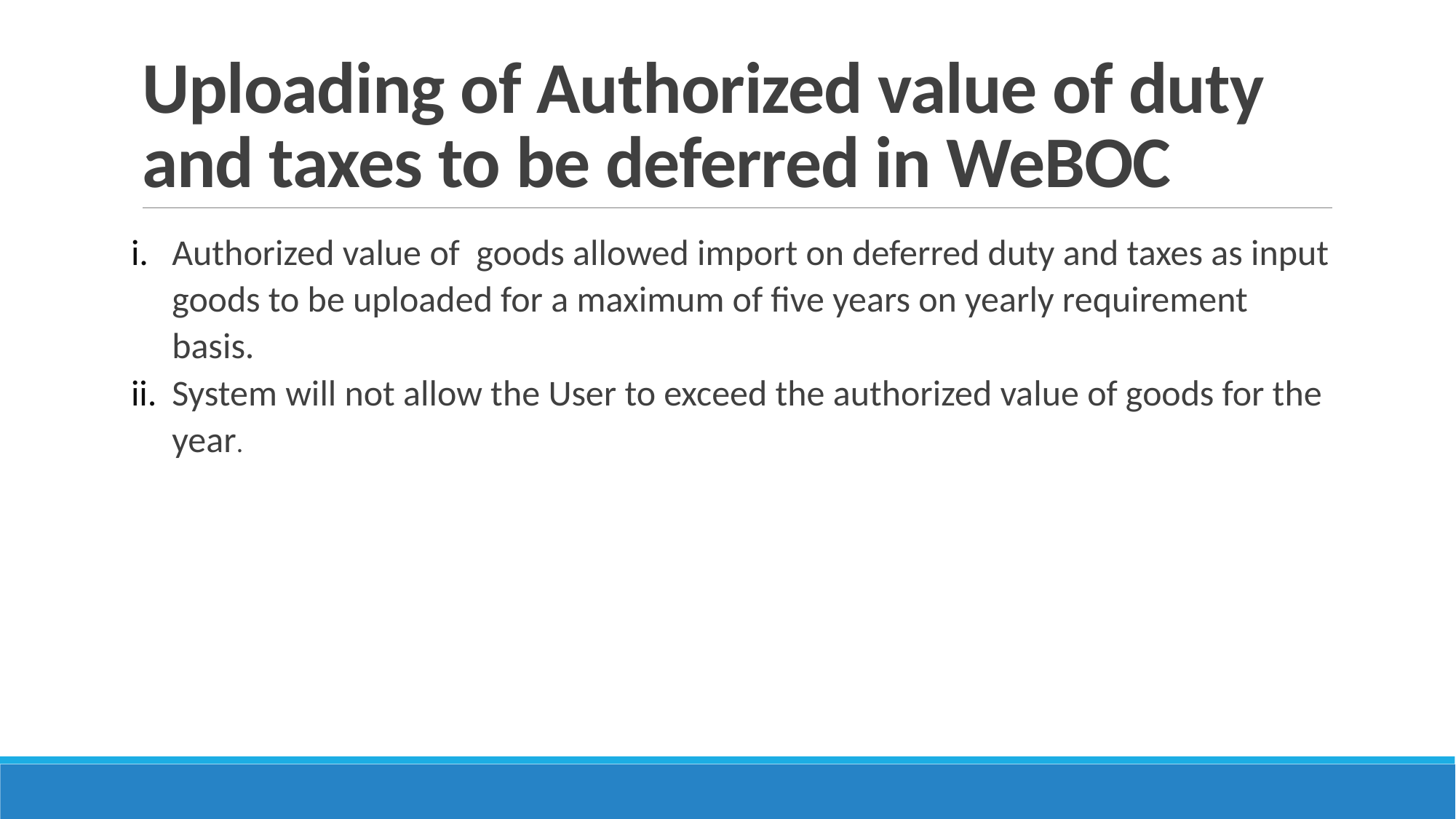

# Uploading of Authorized value of duty and taxes to be deferred in WeBOC
Authorized value of  goods allowed import on deferred duty and taxes as input goods to be uploaded for a maximum of five years on yearly requirement basis.
System will not allow the User to exceed the authorized value of goods for the year.